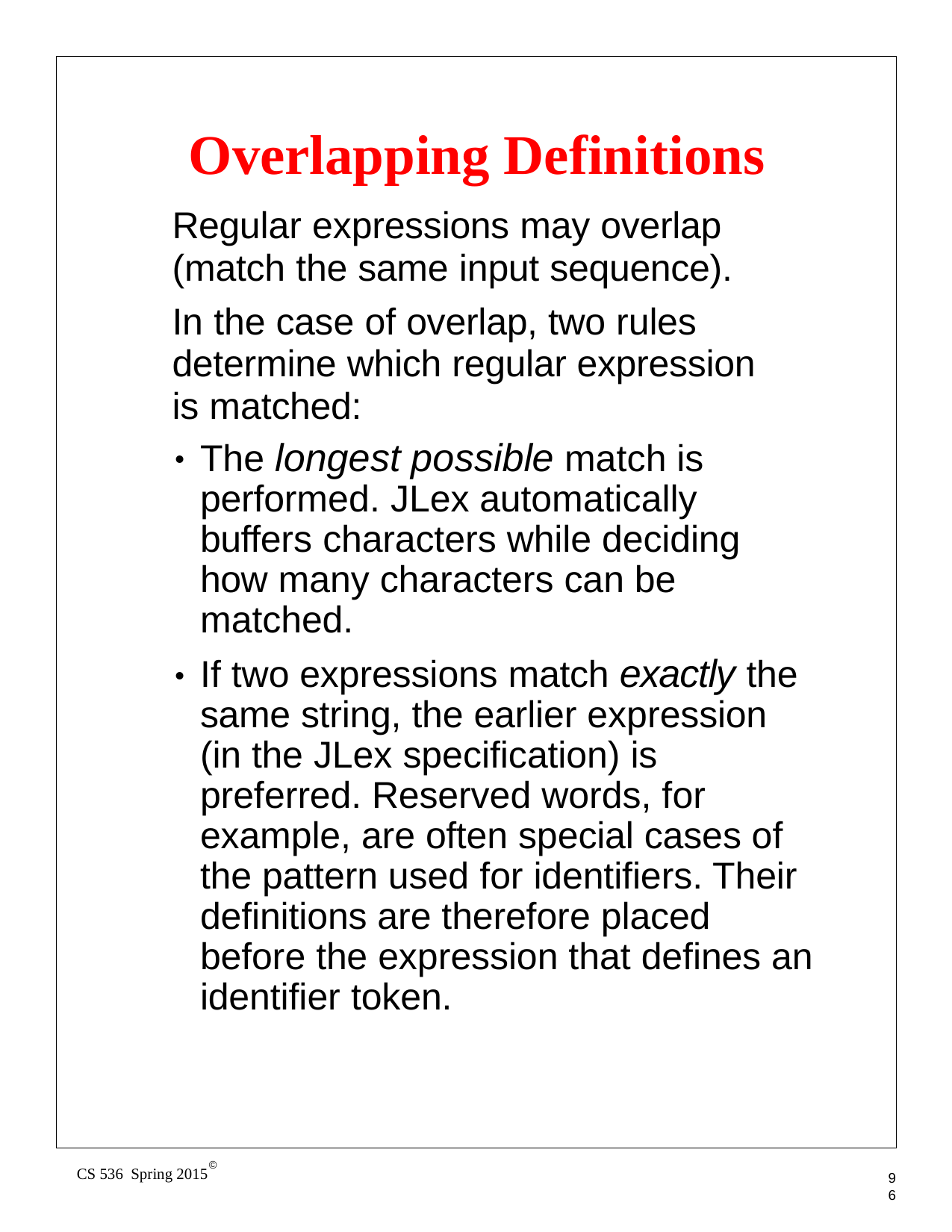

# Overlapping Definitions
Regular expressions may overlap (match the same input sequence).
In the case of overlap, two rules determine which regular expression is matched:
The longest possible match is performed. JLex automatically buffers characters while deciding how many characters can be matched.
If two expressions match exactly the same string, the earlier expression (in the JLex specification) is preferred. Reserved words, for example, are often special cases of the pattern used for identifiers. Their definitions are therefore placed before the expression that defines an identifier token.
©
CS 536  Spring 2015
96